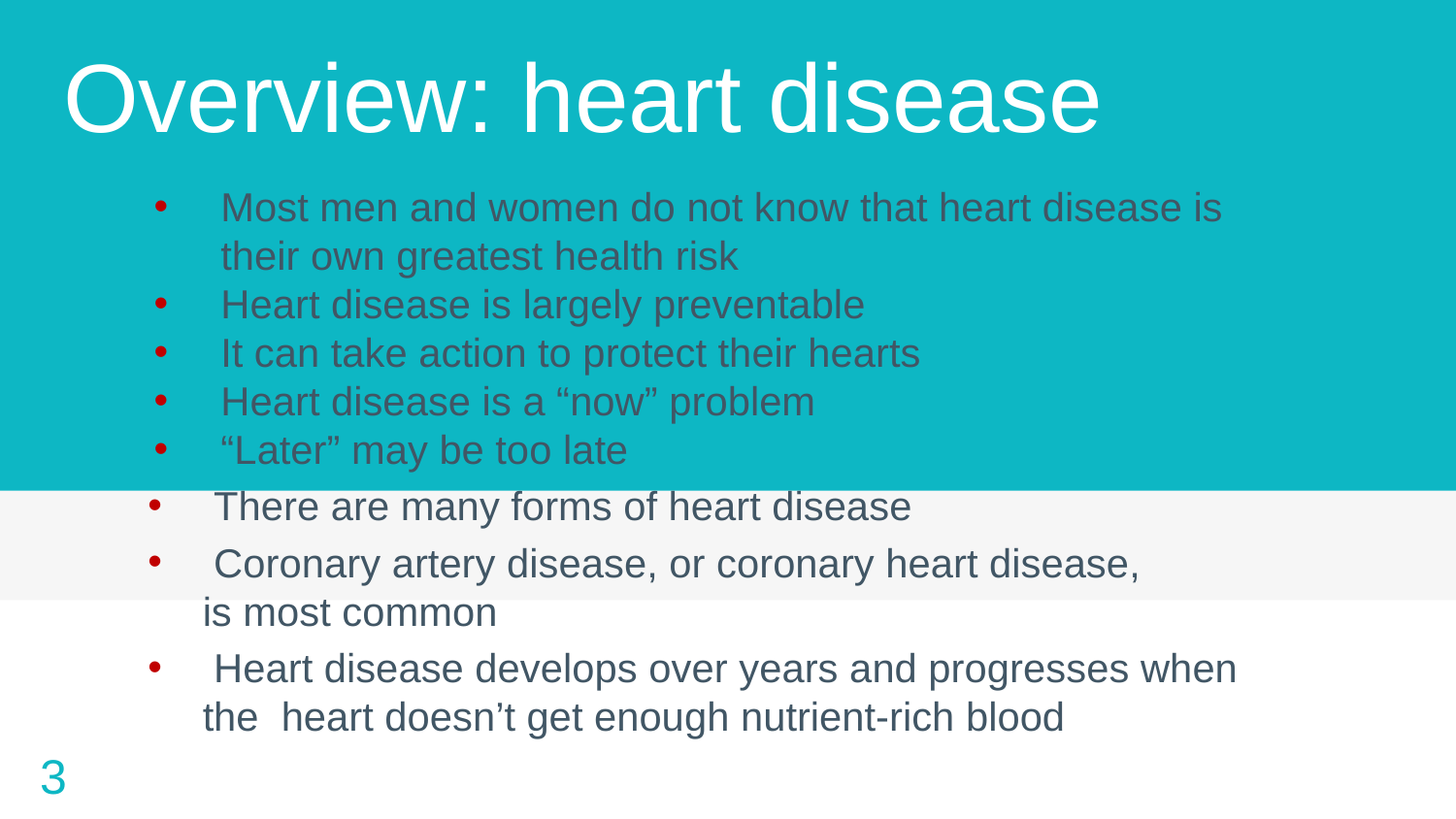

# Overview: heart disease

Most men and women do not know that heart disease is their own greatest health risk
Heart disease is largely preventable
It can take action to protect their hearts
Heart disease is a “now” problem
“Later” may be too late
 There are many forms of heart disease
 Coronary artery disease, or coronary heart disease,
is most common
 Heart disease develops over years and progresses when the  heart doesn’t get enough nutrient-rich blood

3